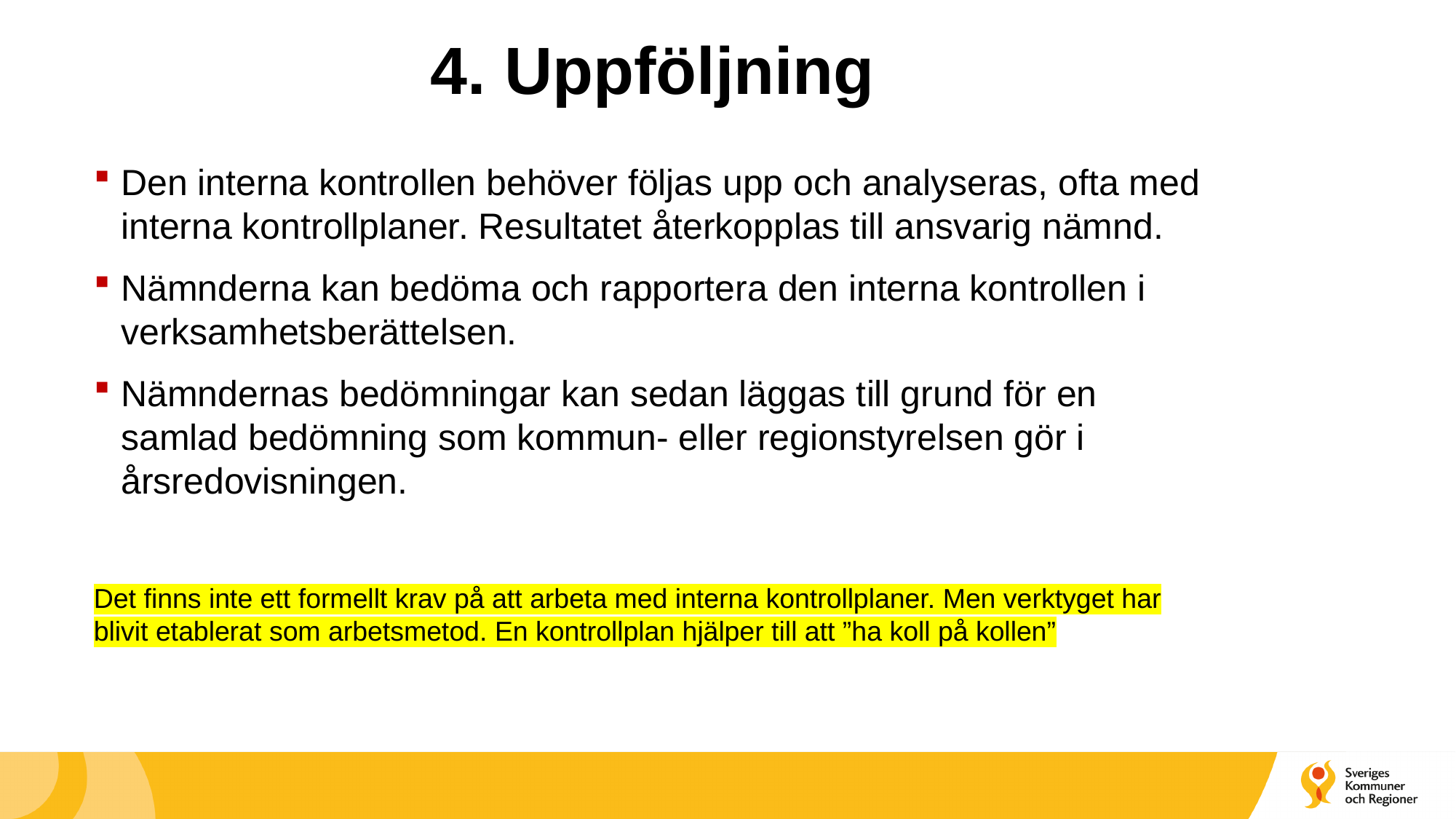

# 4. Uppföljning
Den interna kontrollen behöver följas upp och analyseras, ofta med interna kontrollplaner. Resultatet återkopplas till ansvarig nämnd.
Nämnderna kan bedöma och rapportera den interna kontrollen i verksamhetsberättelsen.
Nämndernas bedömningar kan sedan läggas till grund för en samlad bedömning som kommun- eller regionstyrelsen gör i årsredovisningen.

Det finns inte ett formellt krav på att arbeta med interna kontrollplaner. Men verktyget har blivit etablerat som arbetsmetod. En kontrollplan hjälper till att ”ha koll på kollen”